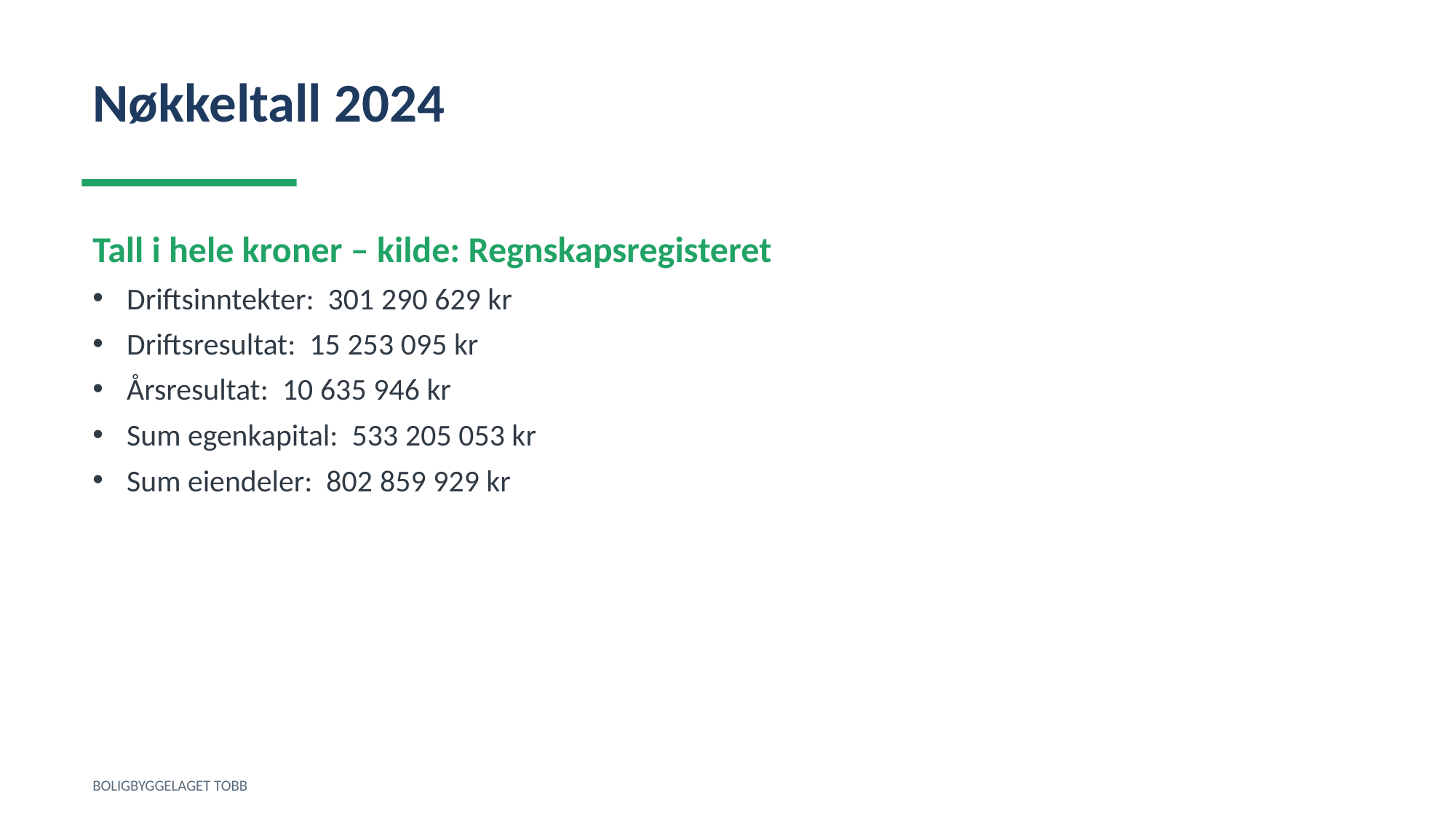

Nøkkeltall 2024

Tall i hele kroner – kilde: Regnskapsregisteret
Driftsinntekter:  301 290 629 kr
Driftsresultat:  15 253 095 kr
Årsresultat:  10 635 946 kr
Sum egenkapital:  533 205 053 kr
Sum eiendeler:  802 859 929 kr
BOLIGBYGGELAGET TOBB